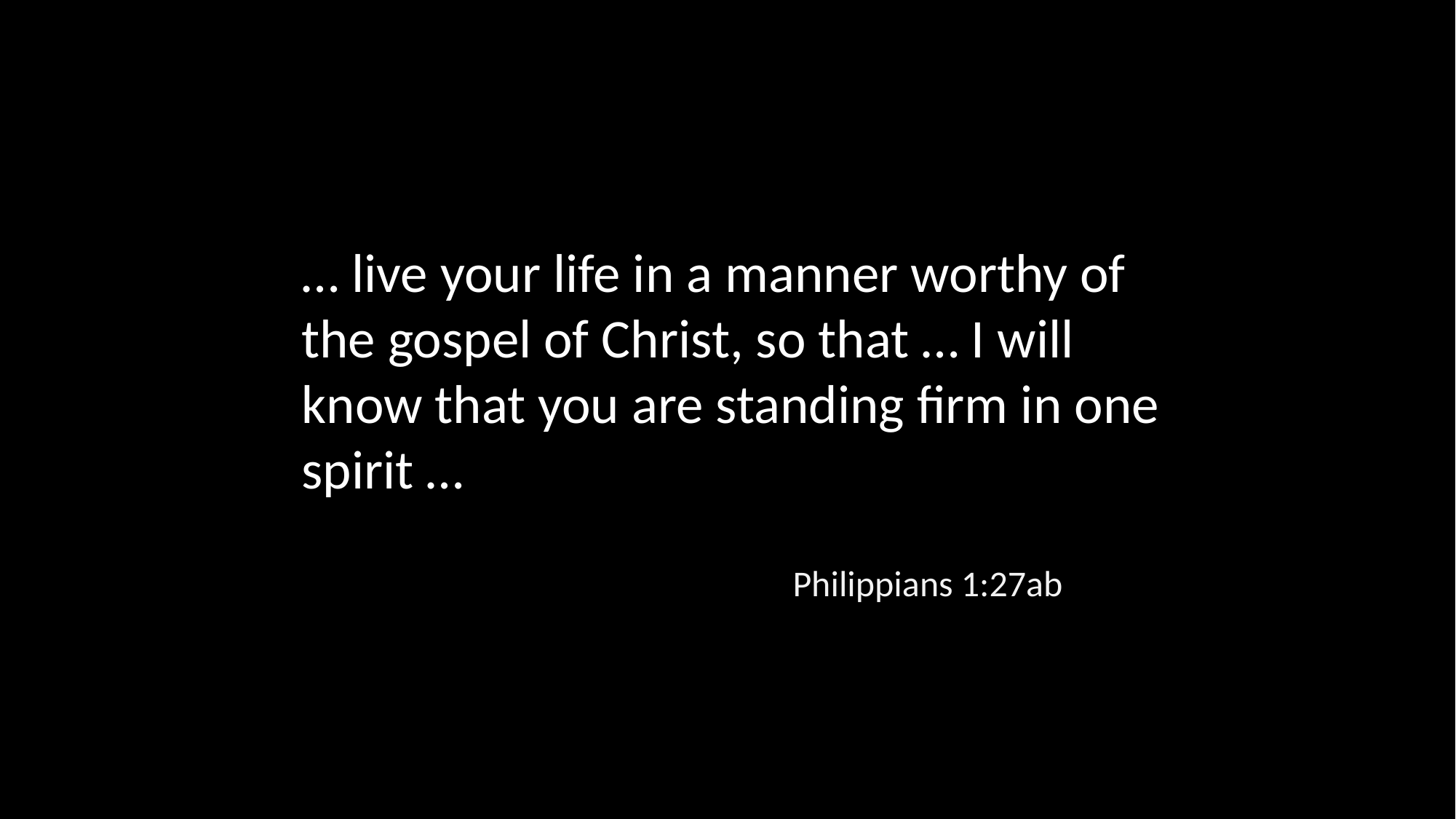

… live your life in a manner worthy of the gospel of Christ, so that … I will know that you are standing firm in one spirit …
Philippians 1:27ab